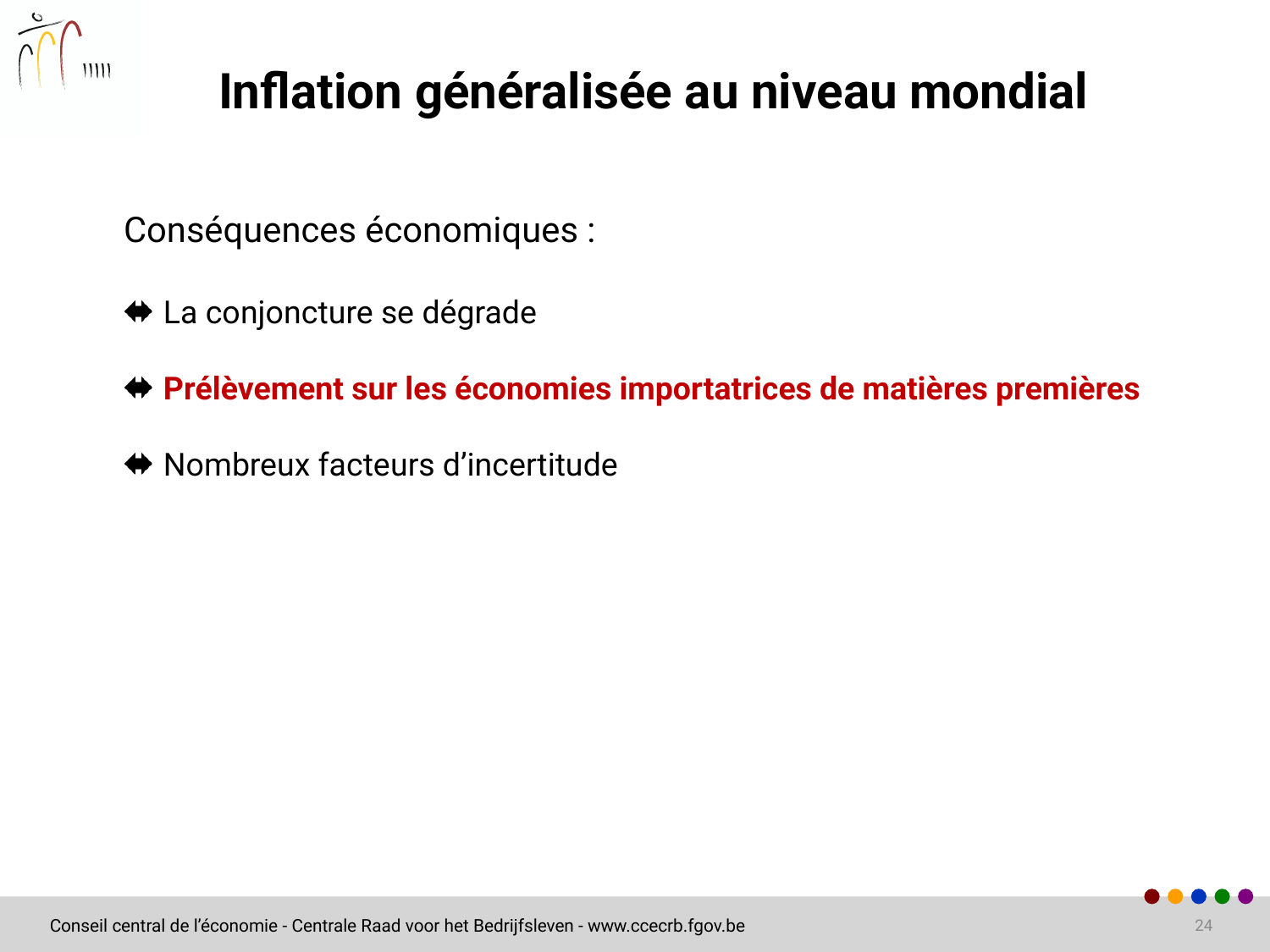

Inflation généralisée au niveau mondial

Conséquences économiques :

La conjoncture se dégrade

Prélèvement sur les économies importatrices de matières premières

Nombreux facteurs d’incertitude

24